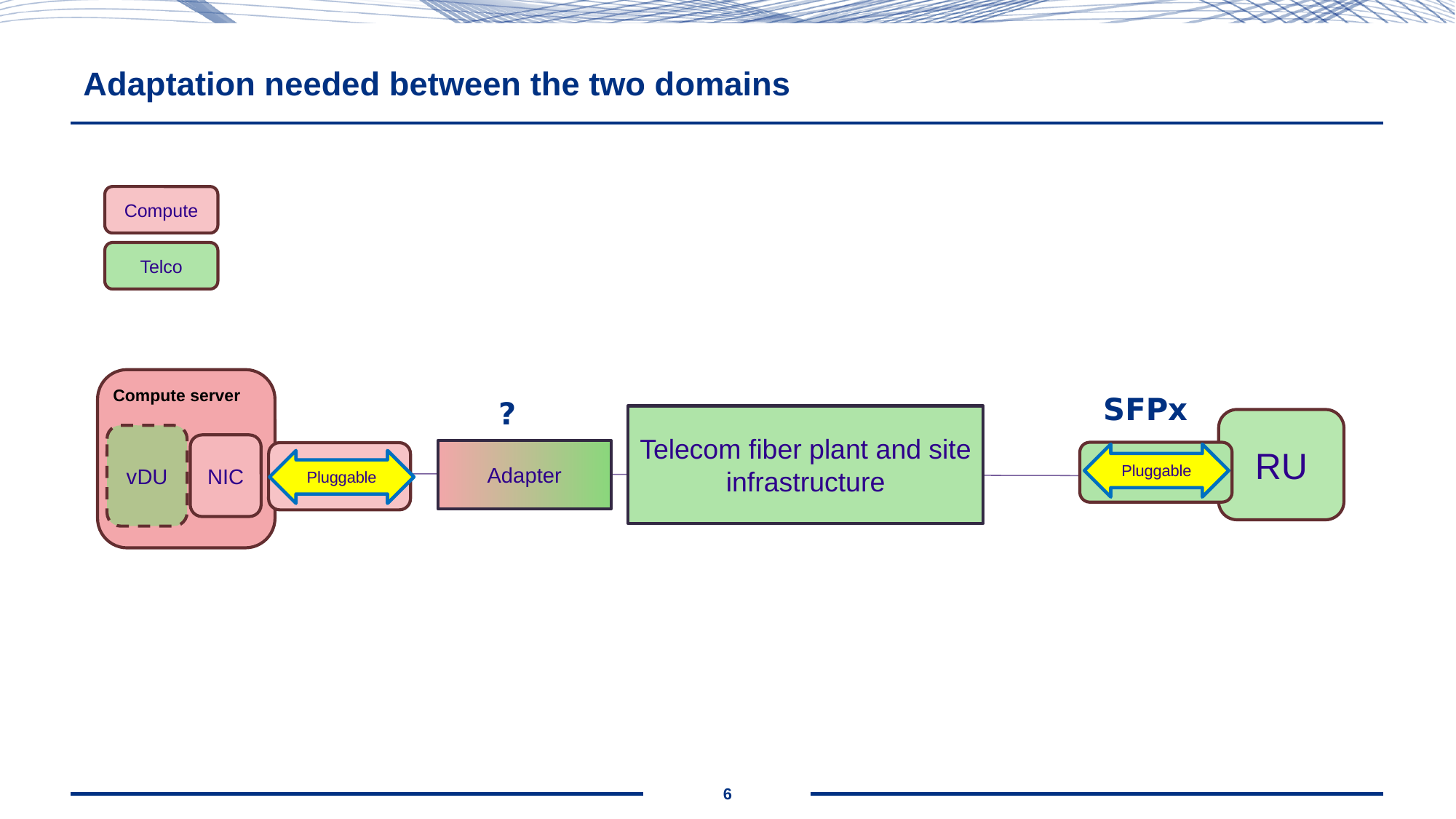

# Adaptation needed between the two domains
Compute
Telco

Compute server
SFPx
?
Telecom fiber plant and site infrastructure
RU
vDU
NIC
Adapter

Pluggable
Pluggable
6